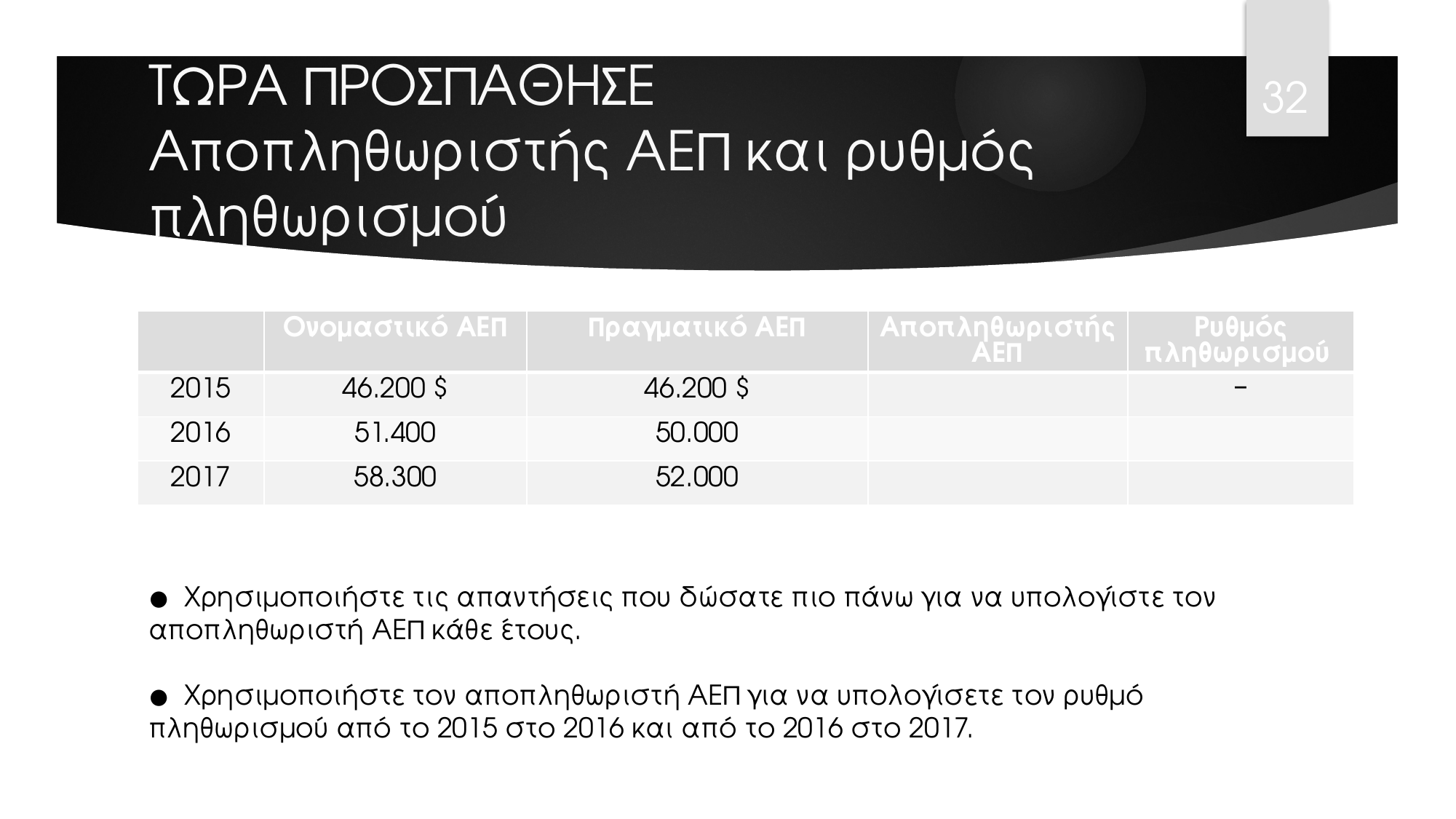

32
# ΤΩΡΑ ΠΡΟΣΠΑΘΗΣΕ Αποπληθωριστής ΑΕΠ και ρυθμός πληθωρισμού
|  | Ονομαστικό ΑΕΠ | Πραγματικό ΑΕΠ | Αποπληθωριστής ΑΕΠ | Ρυθμός πληθωρισμού |
| --- | --- | --- | --- | --- |
| 2015 | 46.200 $ | 46.200 $ |  | ‒ |
| 2016 | 51.400 | 50.000 |  |  |
| 2017 | 58.300 | 52.000 |  |  |
●  Χρησιμοποιήστε τις απαντήσεις που δώσατε πιο πάνω για να υπολογίστε τον αποπληθωριστή ΑΕΠ κάθε έτους.

●  Χρησιμοποιήστε τον αποπληθωριστή ΑΕΠ για να υπολογίσετε τον ρυθμό πληθωρισμού από το 2015 στο 2016 και από το 2016 στο 2017.